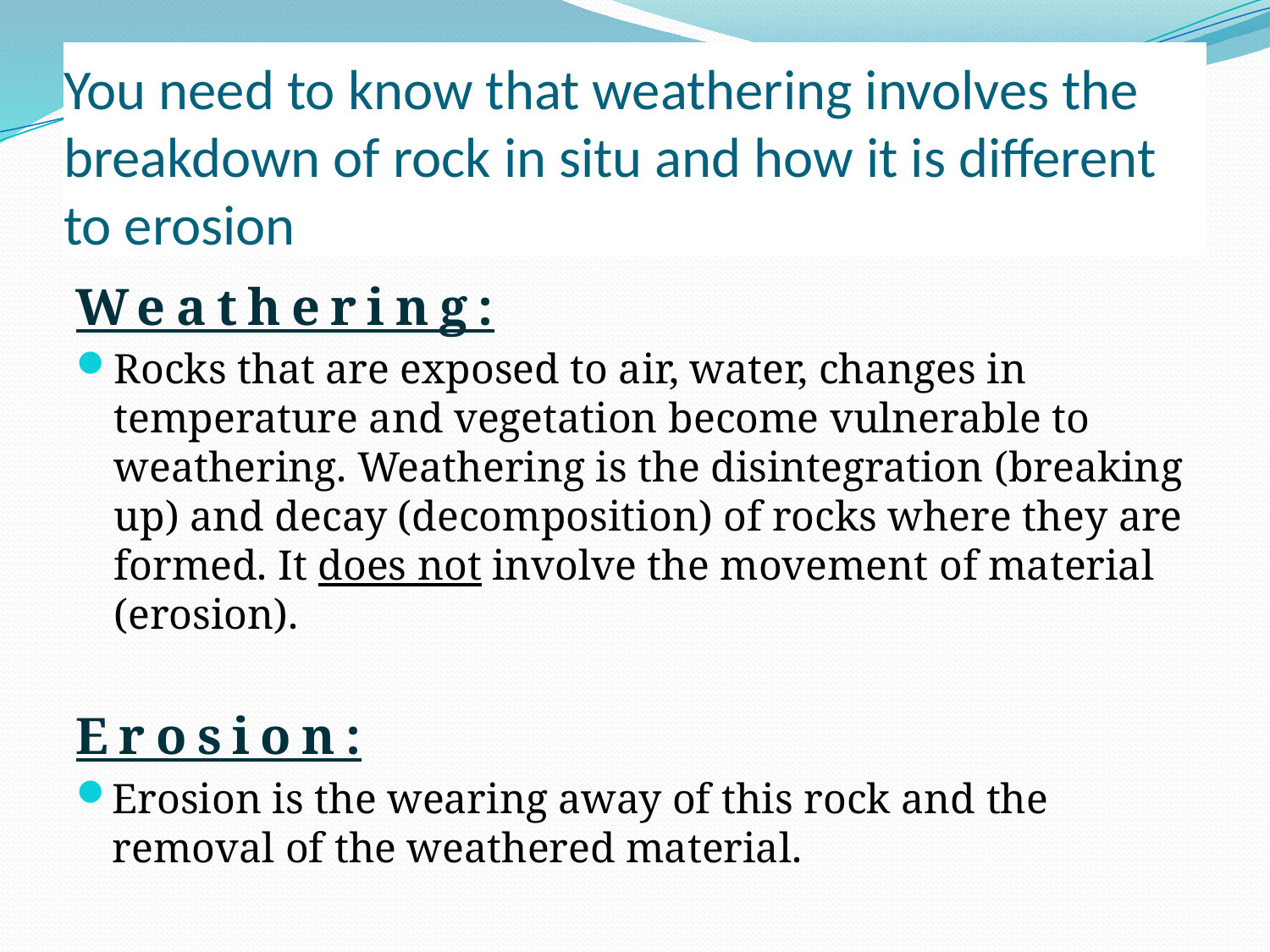

# You need to know that weathering involves the breakdown of rock in situ and how it is different to erosion
Weathering:
Rocks that are exposed to air, water, changes in temperature and vegetation become vulnerable to weathering. Weathering is the disintegration (breaking up) and decay (decomposition) of rocks where they are formed. It does not involve the movement of material (erosion).

Erosion:
Erosion is the wearing away of this rock and the removal of the weathered material.